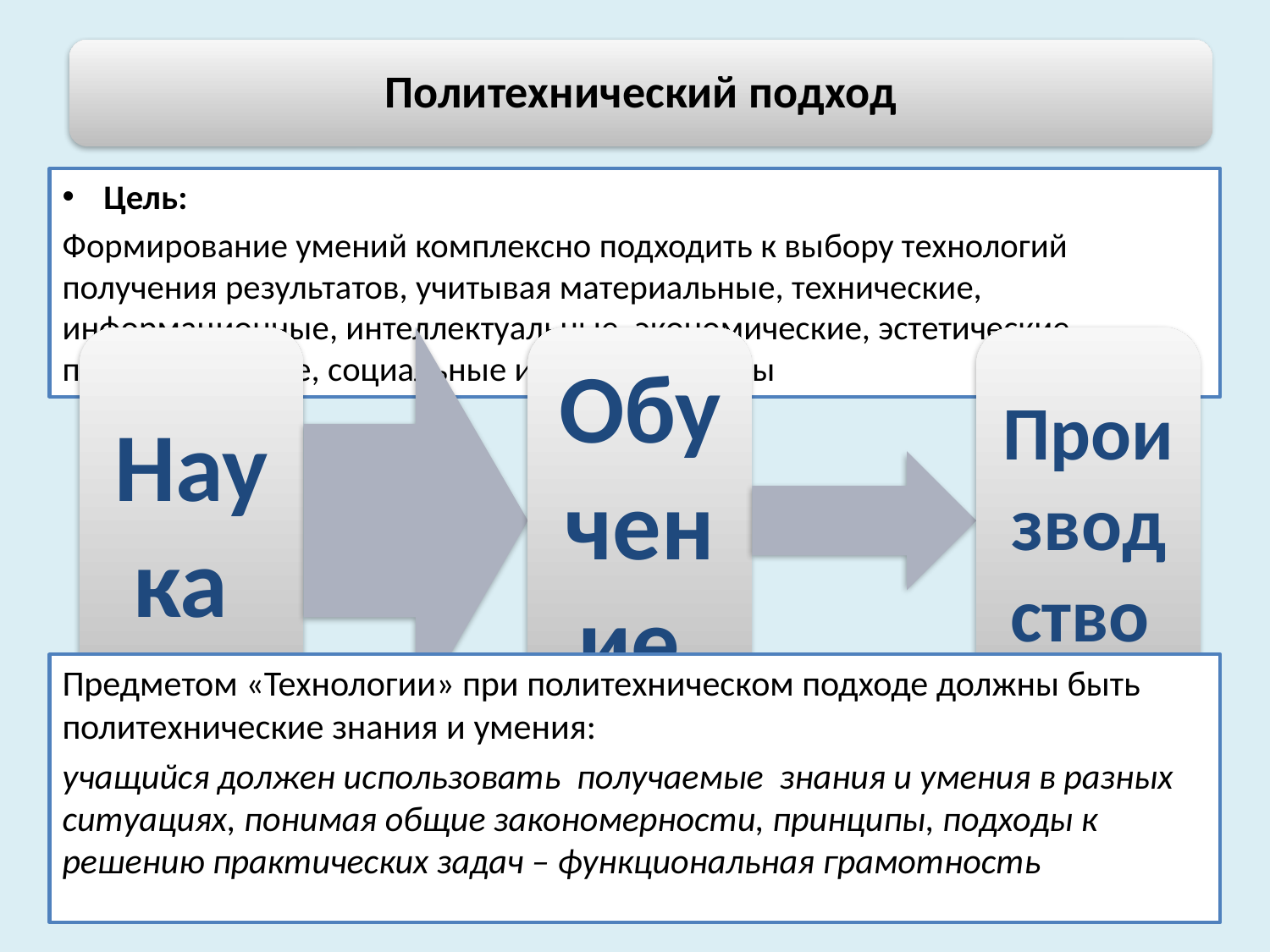

Политехнический подход
Цель:
Формирование умений комплексно подходить к выбору технологий получения результатов, учитывая материальные, технические, информационные, интеллектуальные, экономические, эстетические, психологические, социальные и другие факторы

Наука
Обучение
Производство
Предметом «Технологии» при политехническом подходе должны быть политехнические знания и умения:
учащийся должен использовать  получаемые  знания и умения в разных ситуациях, понимая общие закономерности, принципы, подходы к решению практических задач – функциональная грамотность